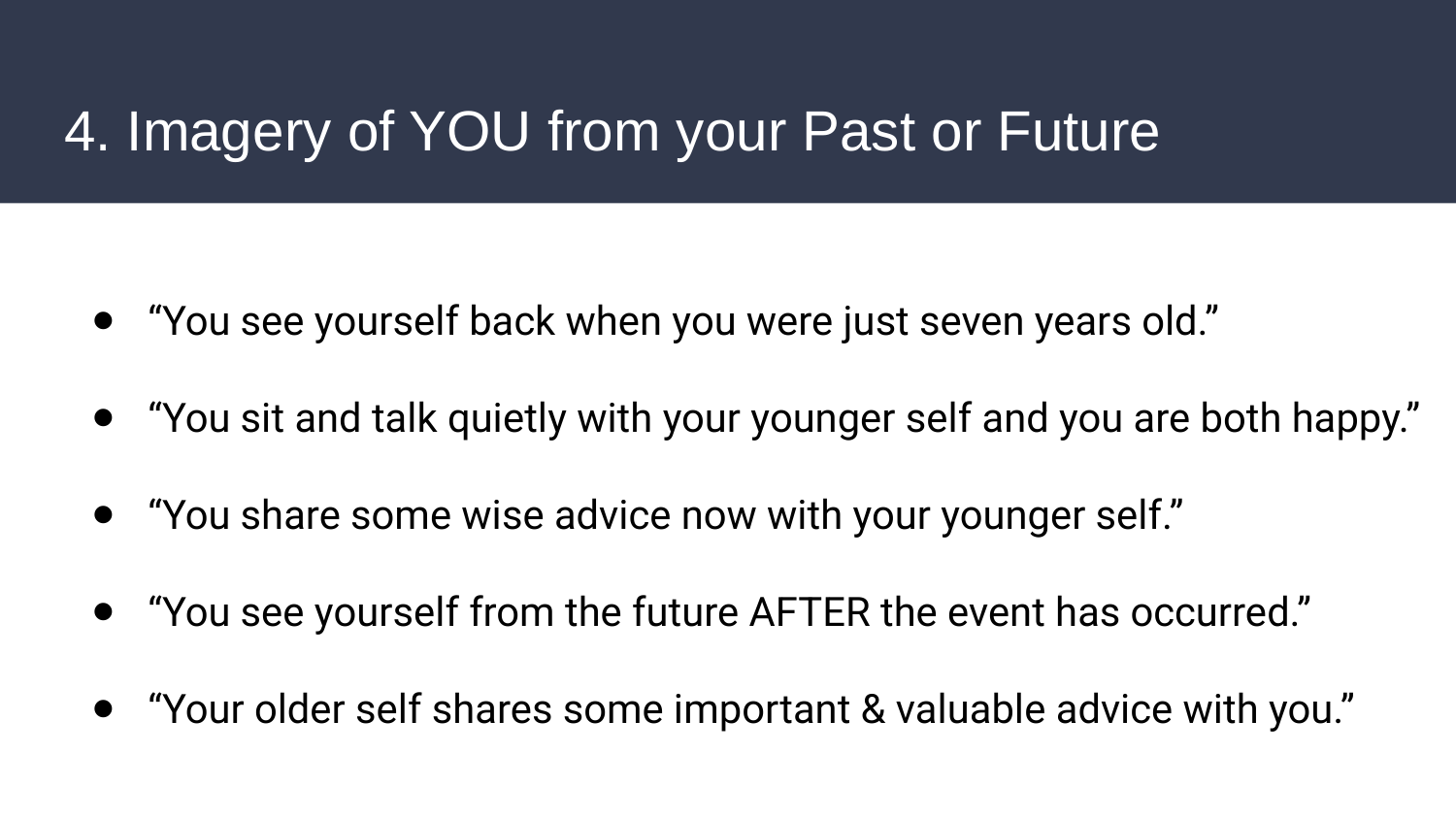

# 4. Imagery of YOU from your Past or Future
“You see yourself back when you were just seven years old.”
“You sit and talk quietly with your younger self and you are both happy.”
“You share some wise advice now with your younger self.”
“You see yourself from the future AFTER the event has occurred.”
“Your older self shares some important & valuable advice with you.”